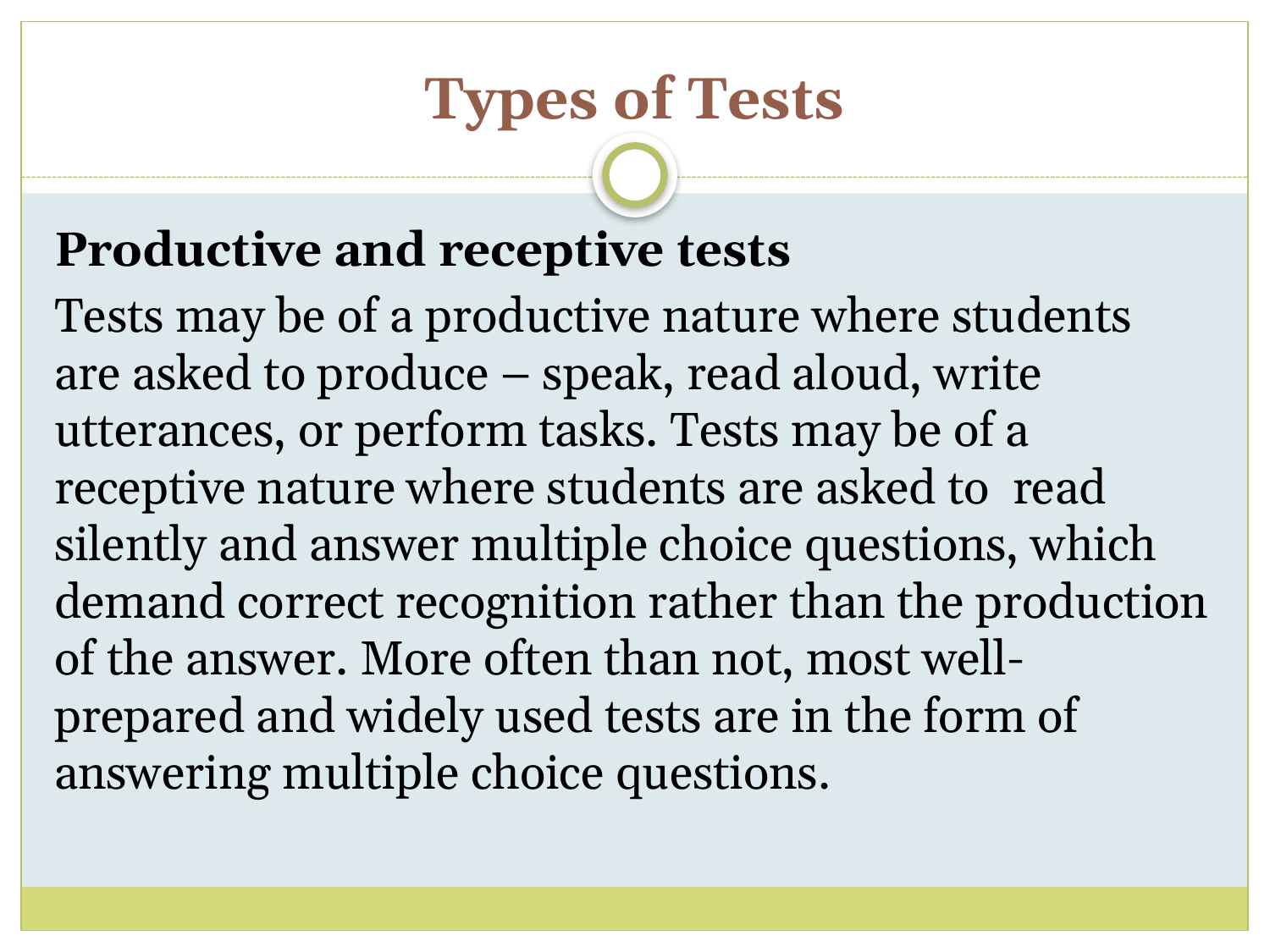

# Types of Tests
Productive and receptive tests
Tests may be of a productive nature where students are asked to produce – speak, read aloud, write utterances, or perform tasks. Tests may be of a receptive nature where students are asked to  read silently and answer multiple choice questions, which demand correct recognition rather than the production of the answer. More often than not, most well-prepared and widely used tests are in the form of answering multiple choice questions.